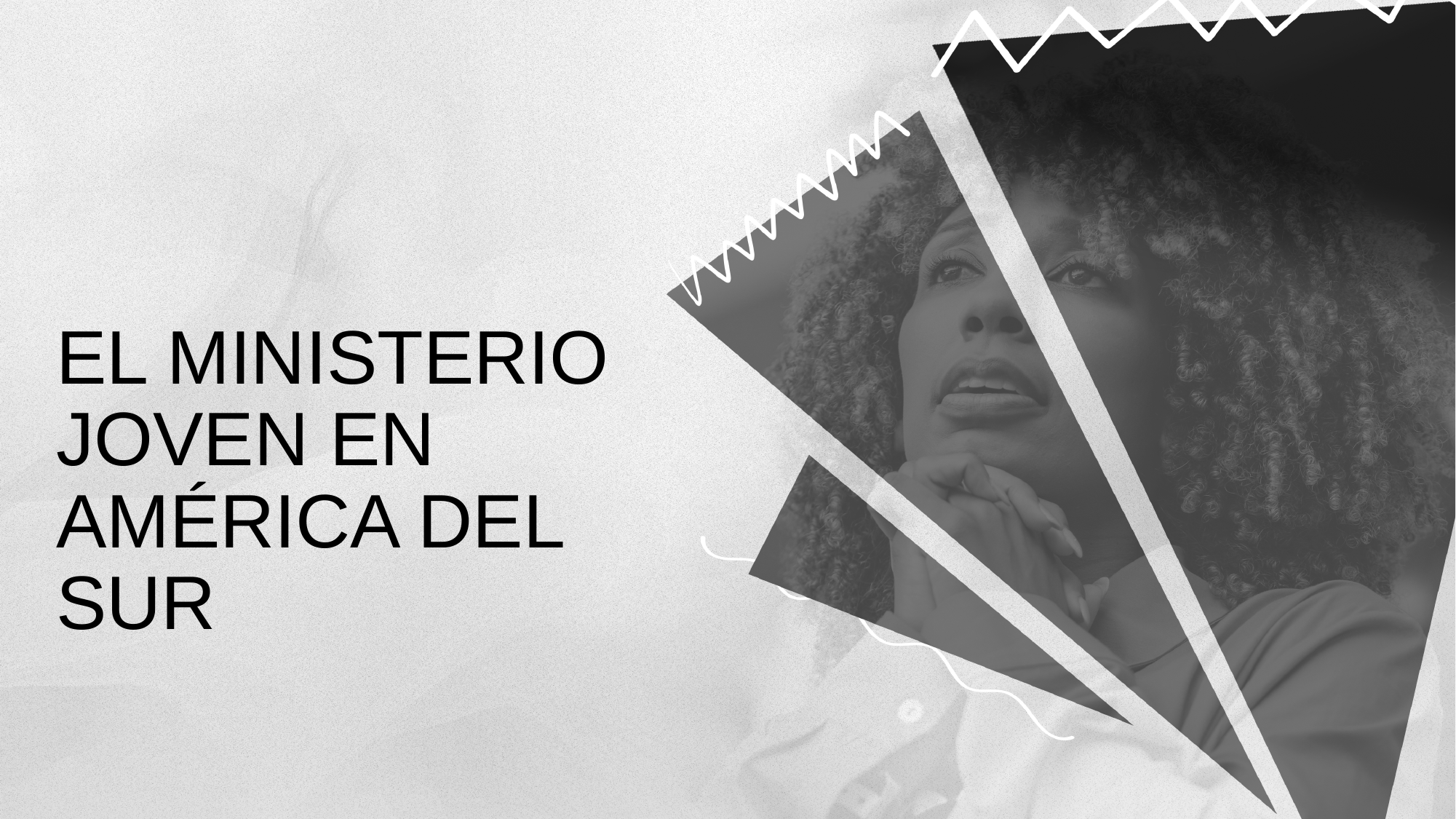

El Ministerio Joven en América del Sur